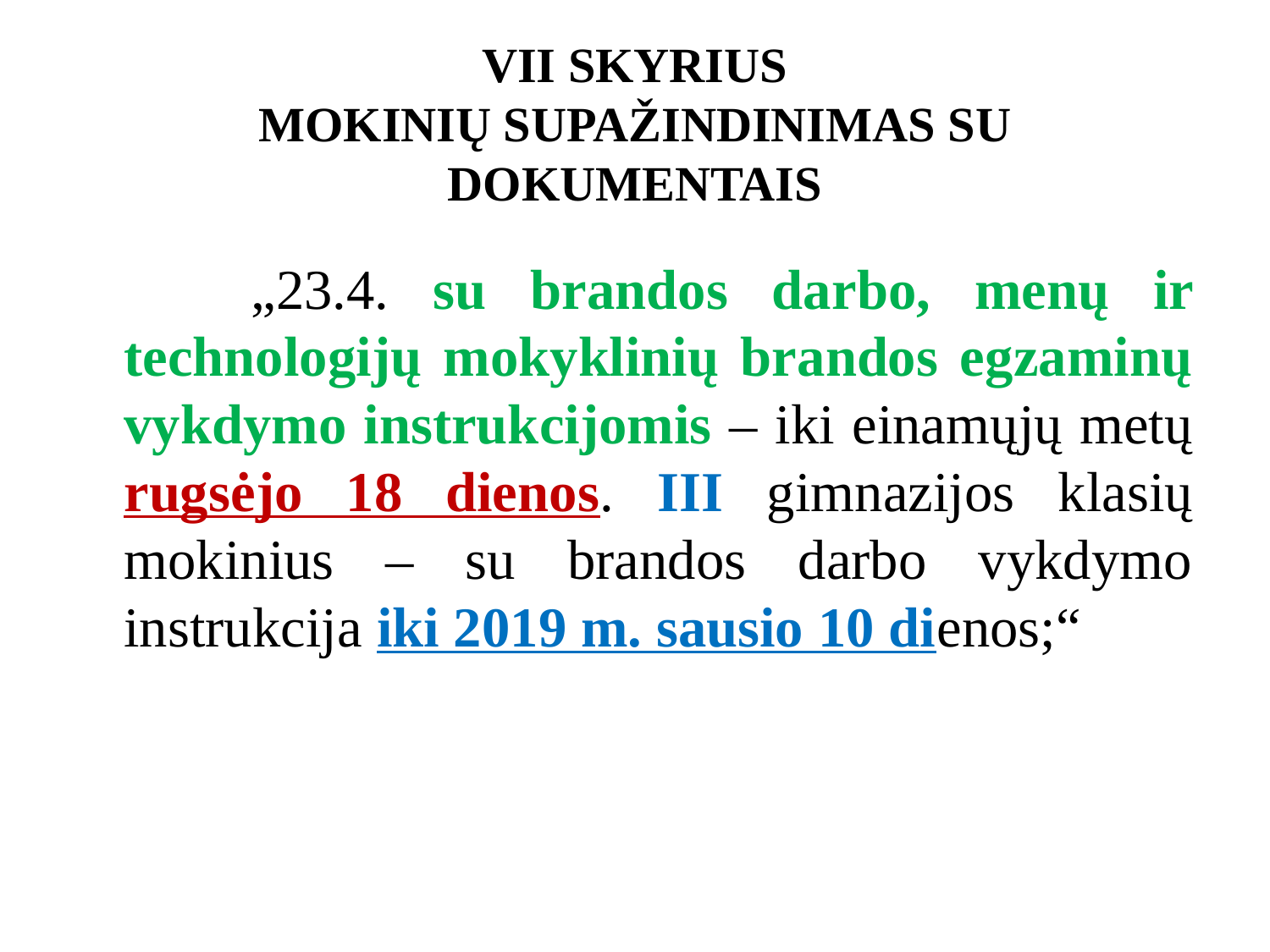

# VII SKYRIUS MOKINIŲ SUPAŽINDINIMAS SU DOKUMENTAIS
	„23.4. su brandos darbo, menų ir technologijų mokyklinių brandos egzaminų vykdymo instrukcijomis – iki einamųjų metų rugsėjo 18 dienos. III gimnazijos klasių mokinius – su brandos darbo vykdymo instrukcija iki 2019 m. sausio 10 dienos;“